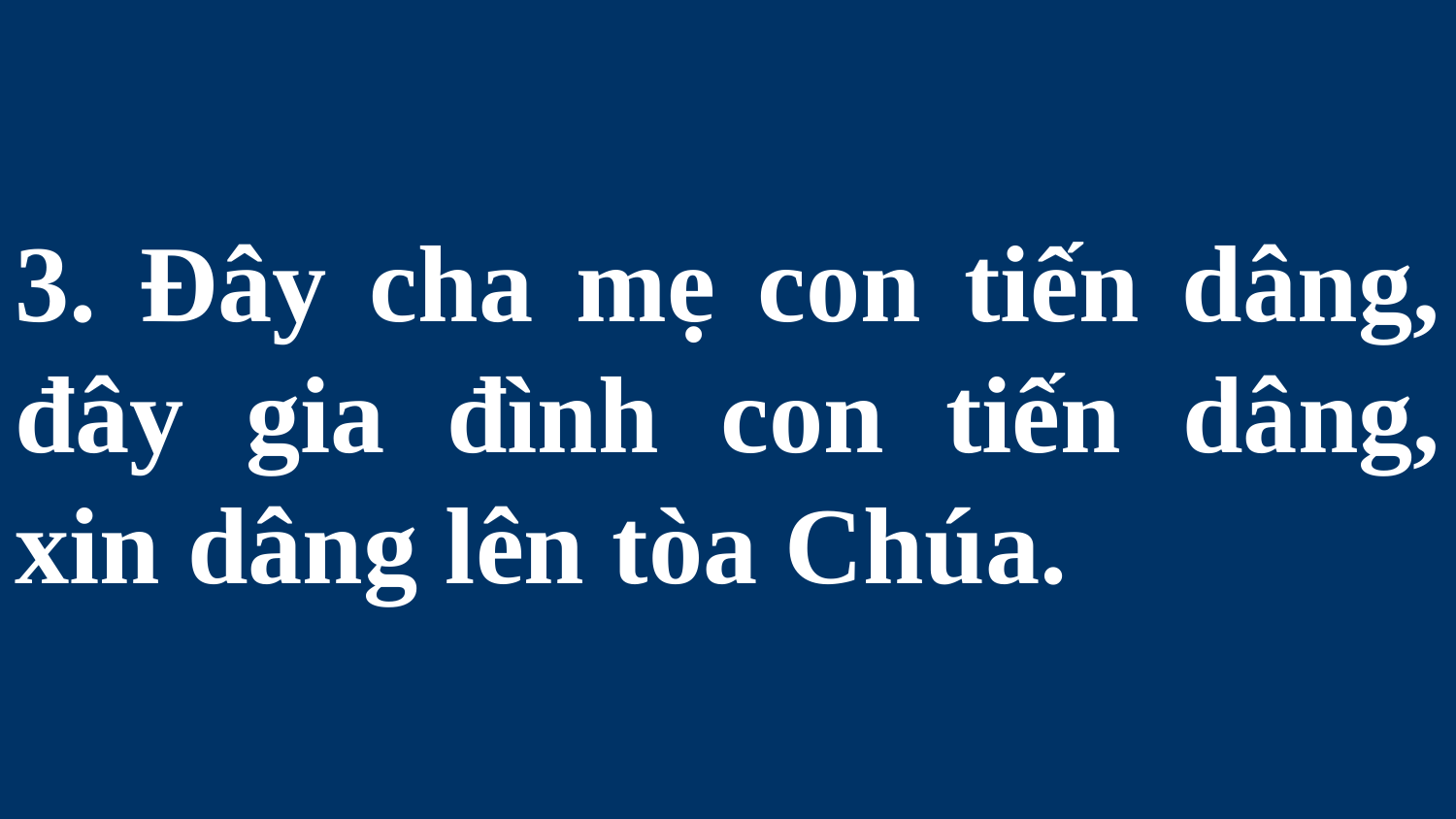

# 3. Đây cha mẹ con tiến dâng, đây gia đình con tiến dâng, xin dâng lên tòa Chúa.